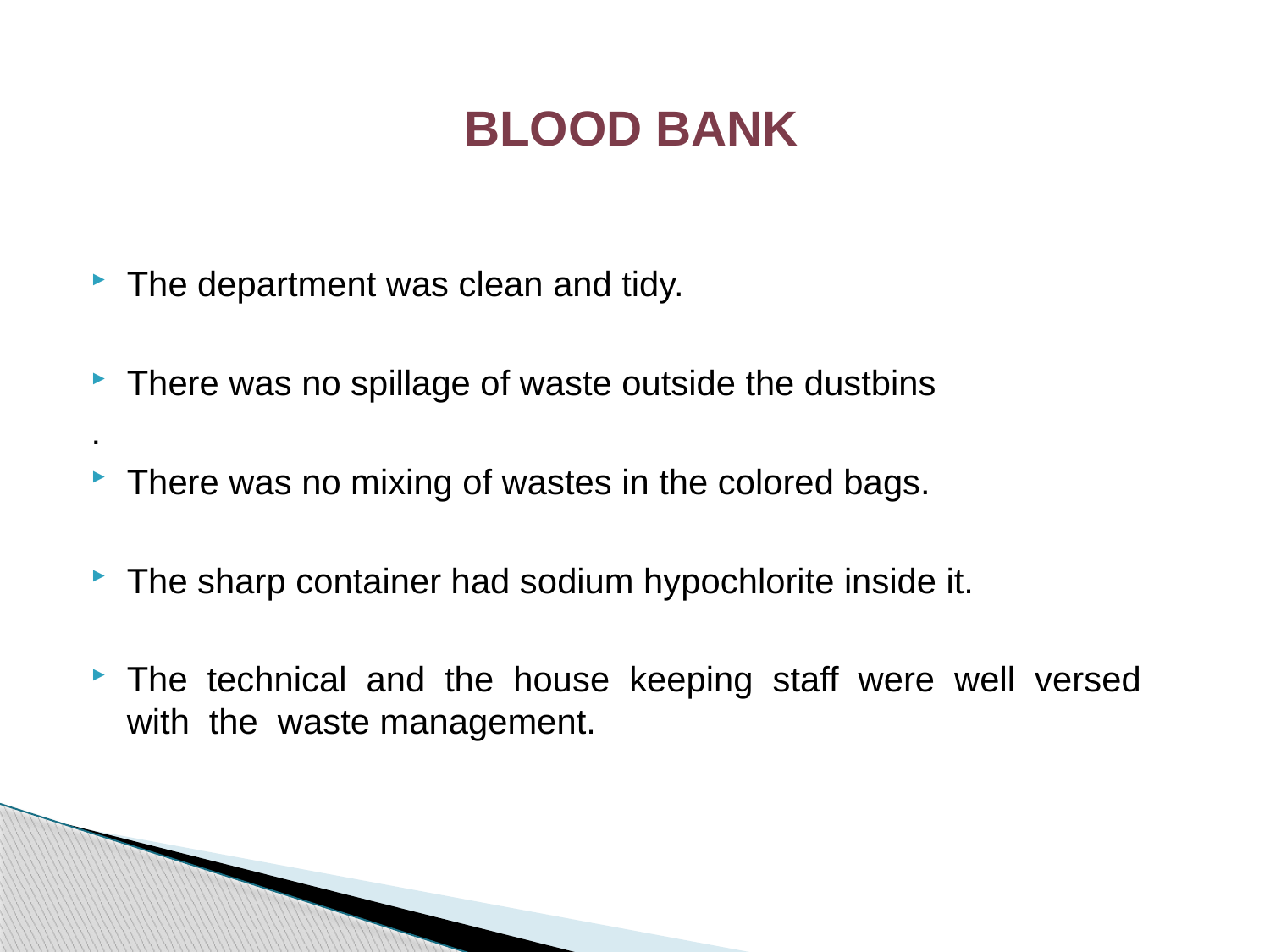

# BLOOD BANK

The department was clean and tidy.

There was no spillage of waste outside the dustbins
.
There was no mixing of wastes in the colored bags.

The sharp container had sodium hypochlorite inside it.

The  technical  and  the  house  keeping  staff  were  well  versed  with  the  waste management.